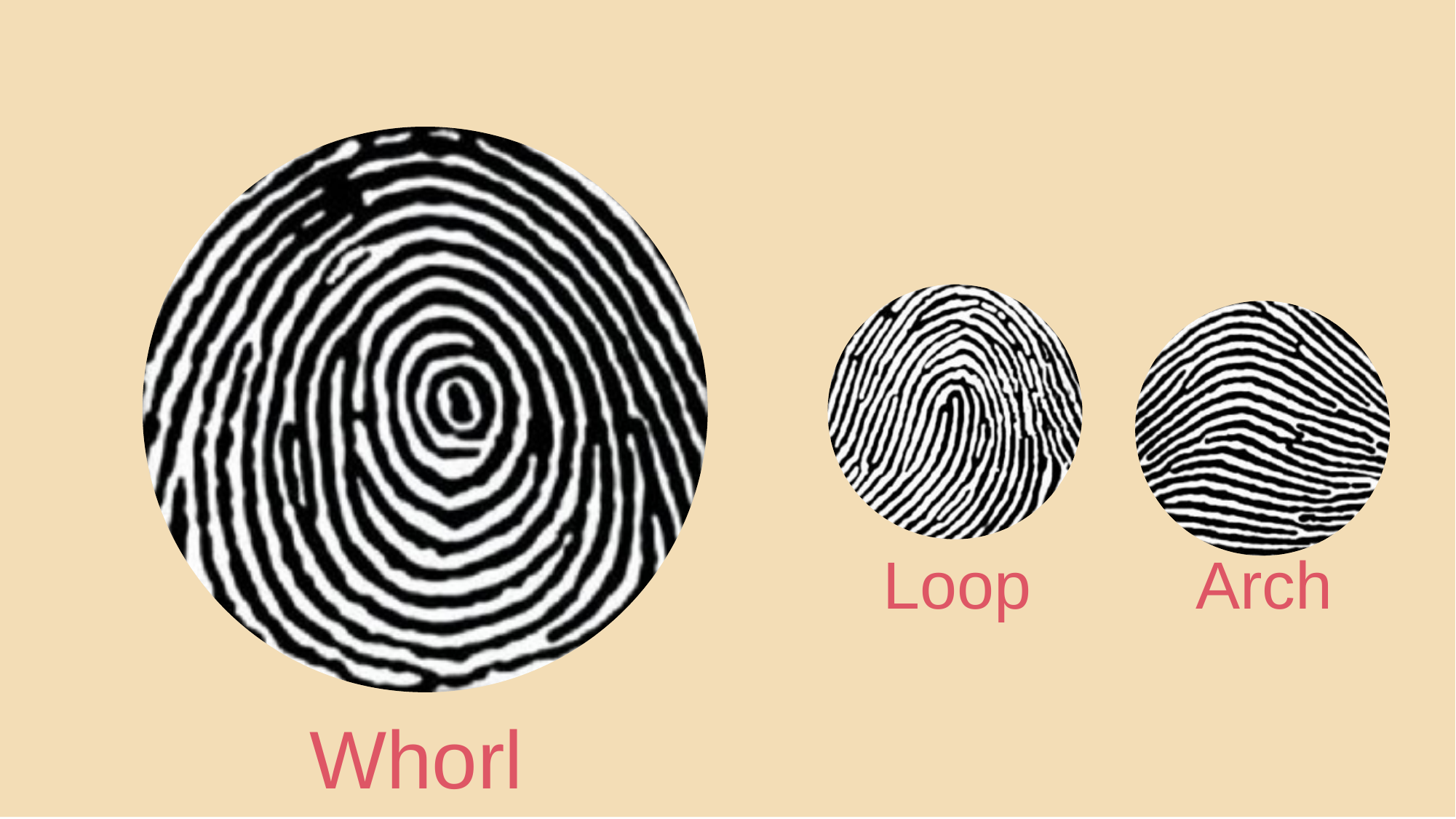

BA CHỦNG VÂN TAY CHÍNH

Loop
Arch
Whorl